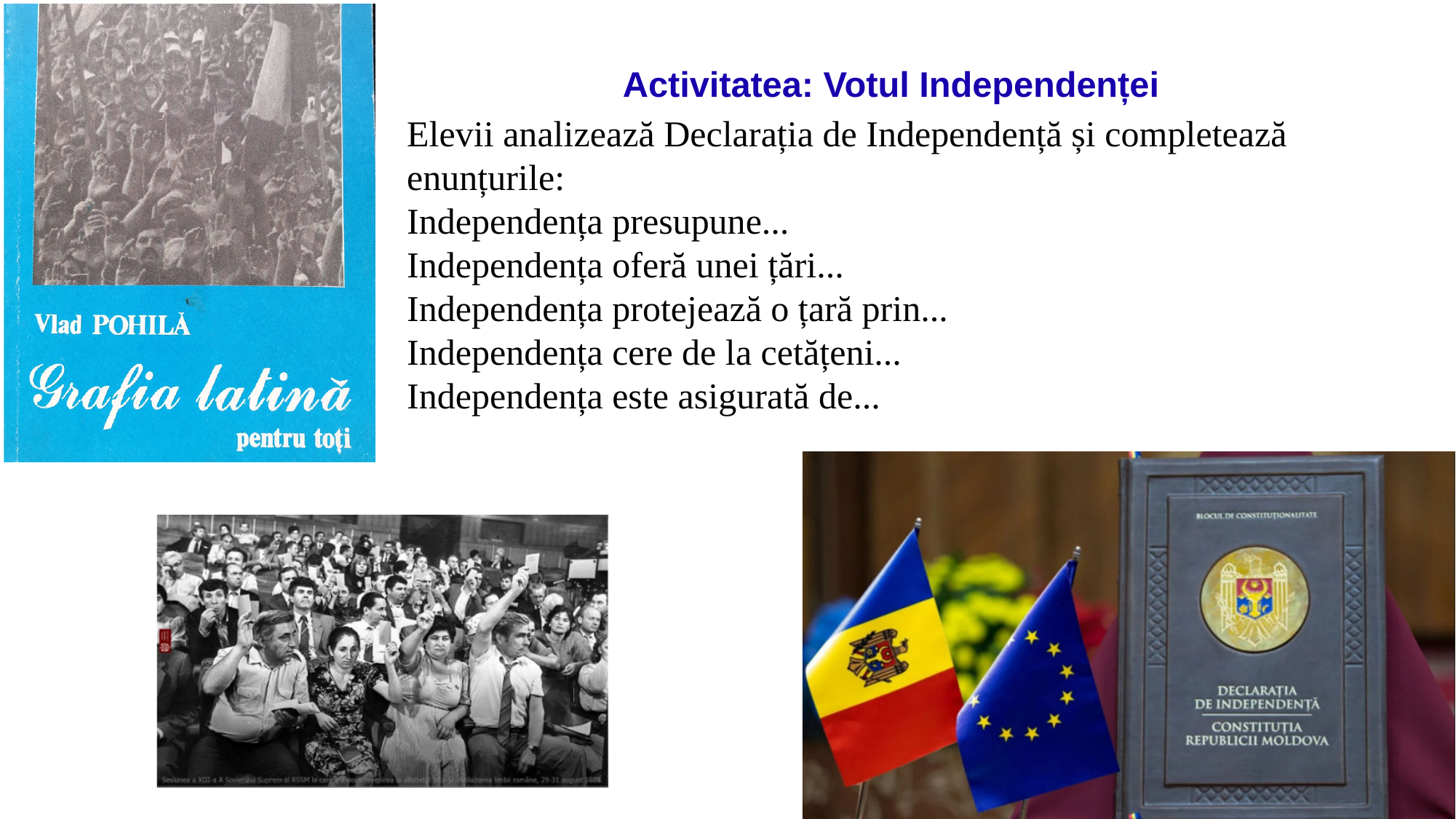

Activitatea: Votul Independenței
Elevii analizează Declarația de Independență și completează enunțurile:
Independența presupune...
Independența oferă unei țări...
Independența protejează o țară prin...
Independența cere de la cetățeni...
Independența este asigurată de...